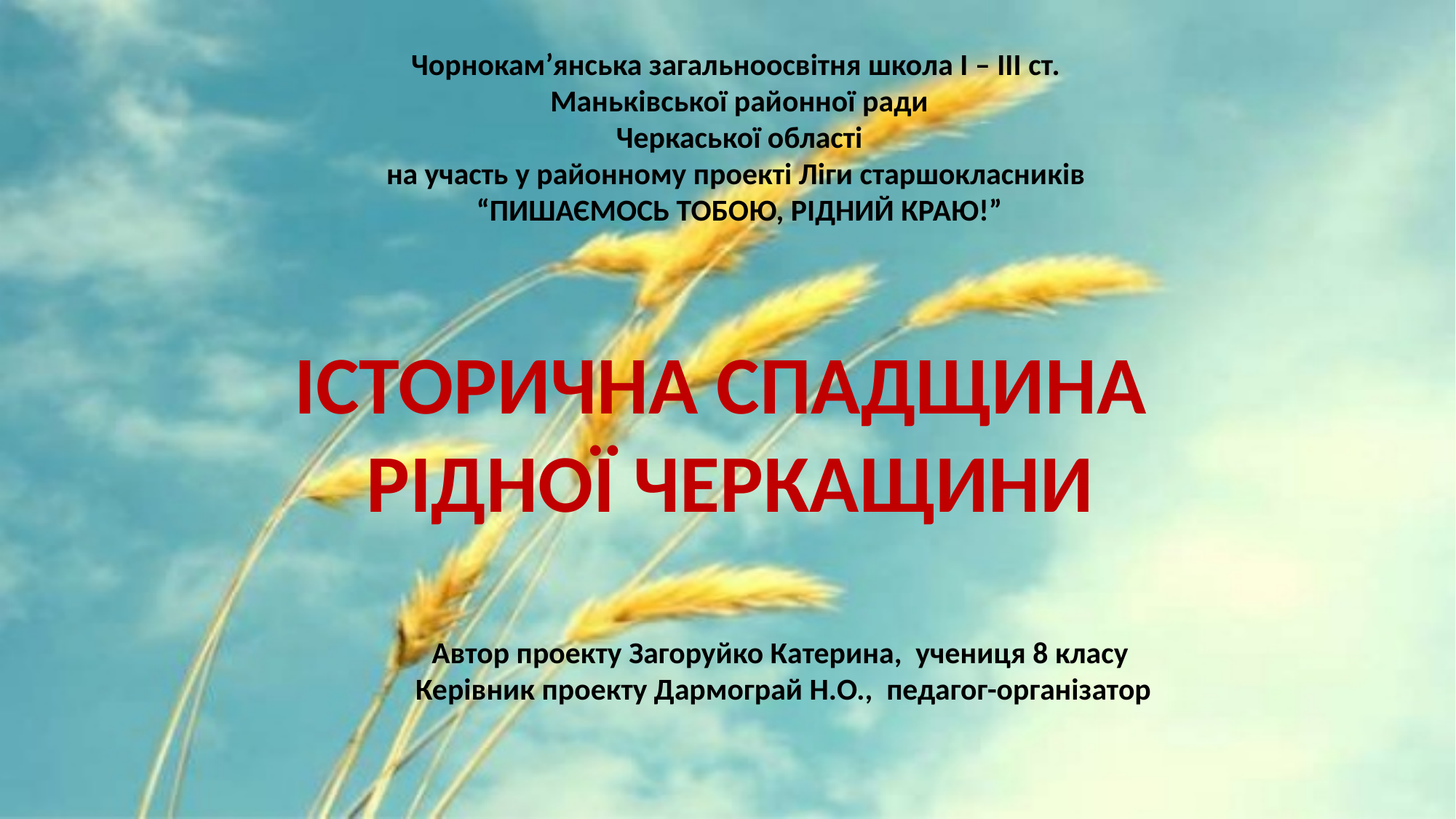

Чорнокам’янська загальноосвітня школа І – ІІІ ст.
Маньківської районної ради
Черкаської області
на участь у районному проекті Ліги старшокласників
“ПИШАЄМОСЬ ТОБОЮ, РІДНИЙ КРАЮ!”
ІСТОРИЧНА СПАДЩИНА
 РІДНОЇ ЧЕРКАЩИНИ
Автор проекту Загоруйко Катерина,  учениця 8 класу
Керівник проекту Дармограй Н.О.,  педагог-організатор